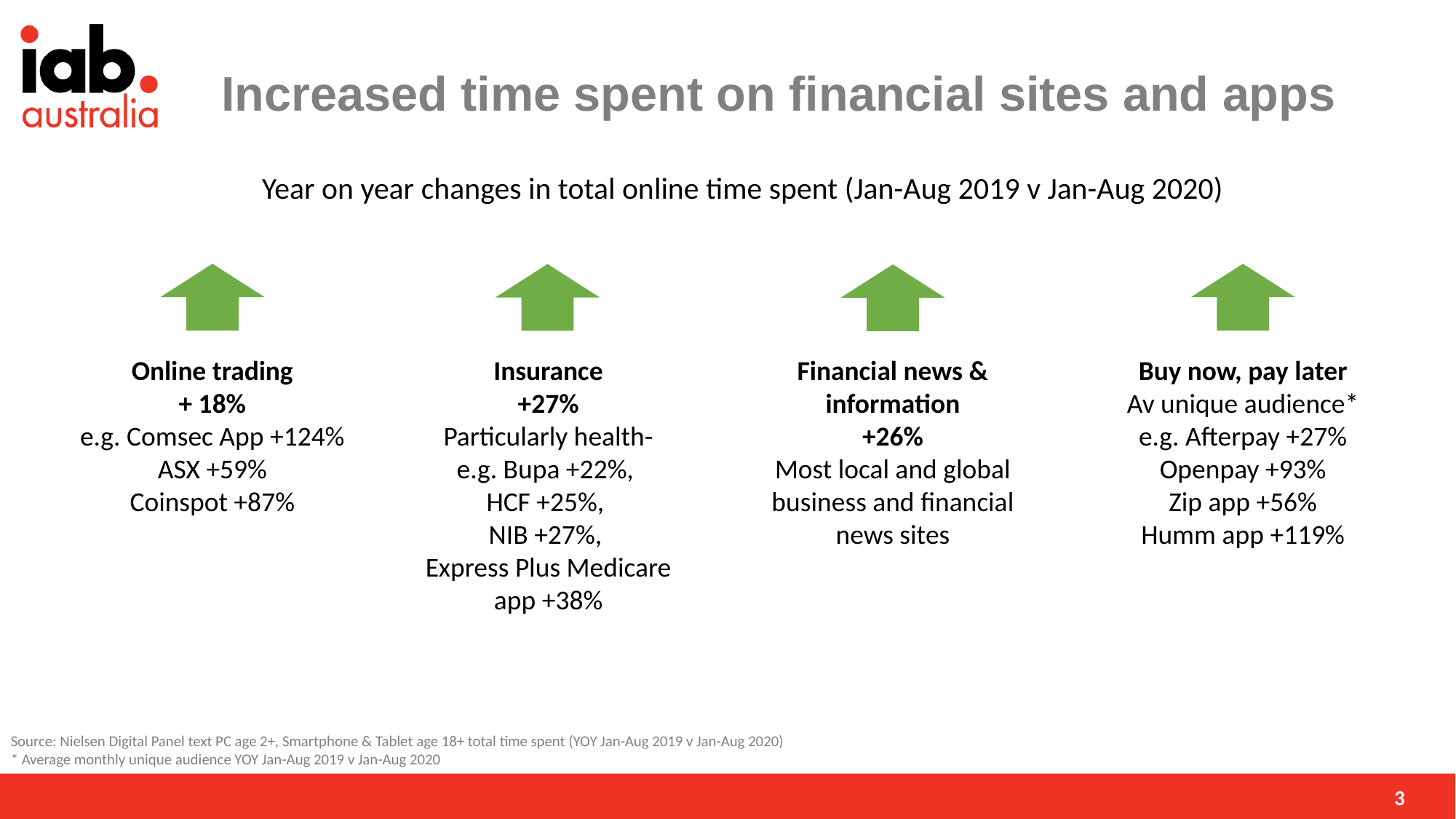

# Increased time spent on financial sites and apps
Year on year changes in total online time spent (Jan-Aug 2019 v Jan-Aug 2020)

Online trading
+ 18%
e.g. Comsec App +124%
ASX +59%
Coinspot +87%
Insurance
+27%
Particularly health-
e.g. Bupa +22%,
HCF +25%,
NIB +27%,
Express Plus Medicare app +38%
Financial news & information
+26%
Most local and global business and financial news sites
Buy now, pay later
Av unique audience*
e.g. Afterpay +27%
Openpay +93%
Zip app +56%
Humm app +119%
Source: Nielsen Digital Panel text PC age 2+, Smartphone & Tablet age 18+ total time spent (YOY Jan-Aug 2019 v Jan-Aug 2020)
* Average monthly unique audience YOY Jan-Aug 2019 v Jan-Aug 2020
3